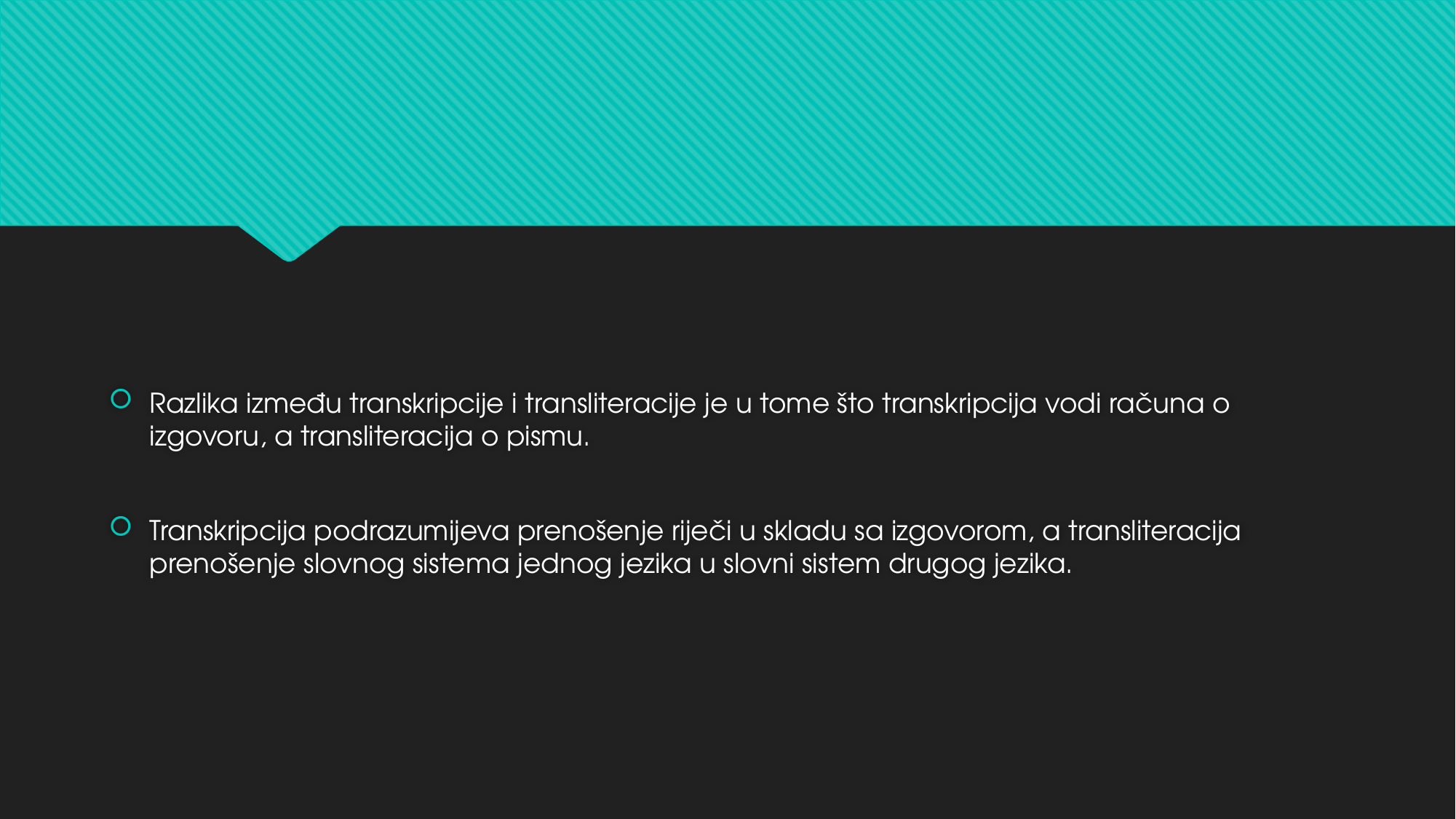

Razlika između transkripcije i transliteracije je u tome što transkripcija vodi računa o izgovoru, a transliteracija o pismu.

Transkripcija podrazumijeva prenošenje riječi u skladu sa izgovorom, a transliteracija prenošenje slovnog sistema jednog jezika u slovni sistem drugog jezika.